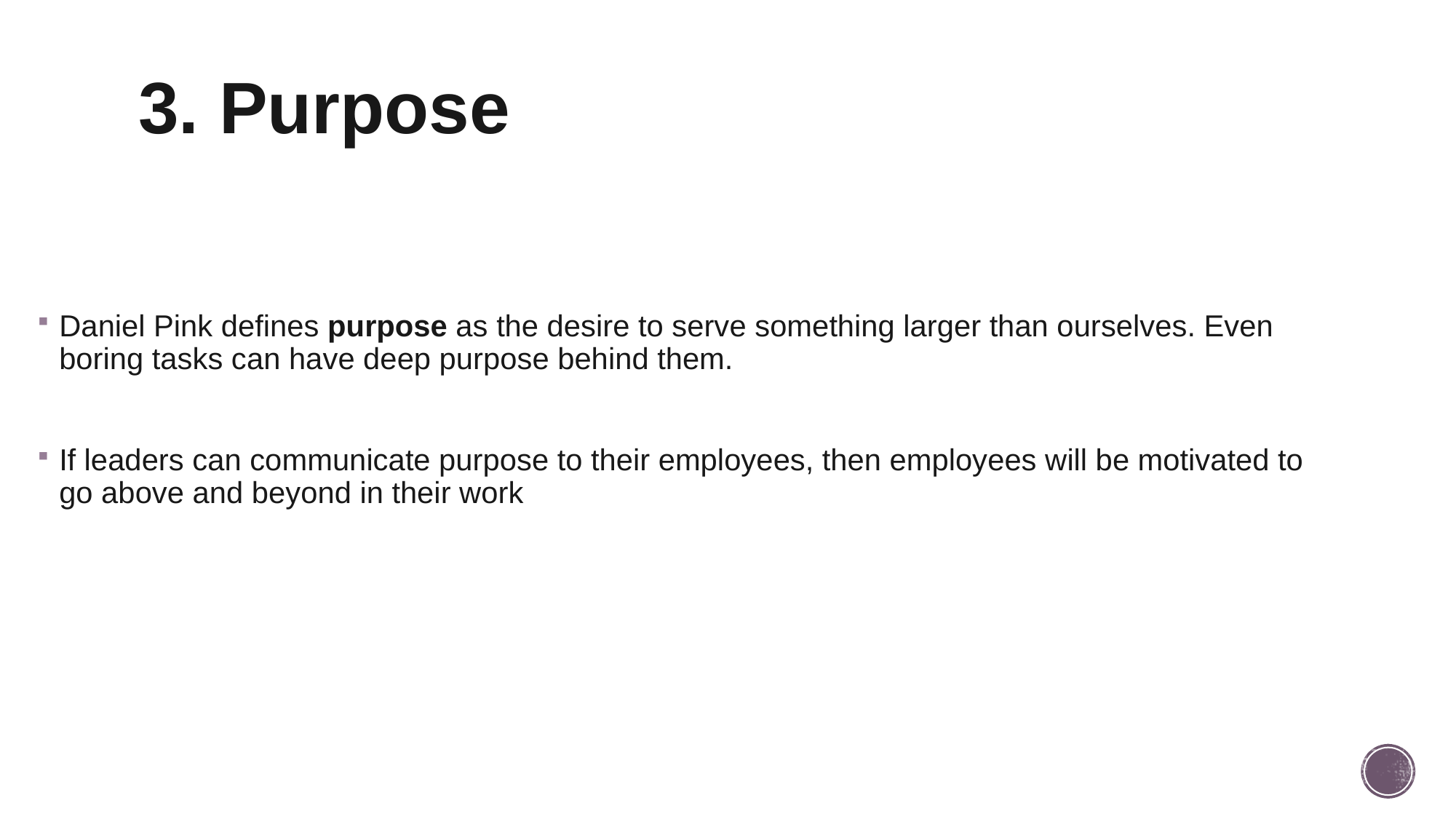

# 3. Purpose

Daniel Pink defines purpose as the desire to serve something larger than ourselves. Even boring tasks can have deep purpose behind them.

If leaders can communicate purpose to their employees, then employees will be motivated to go above and beyond in their work